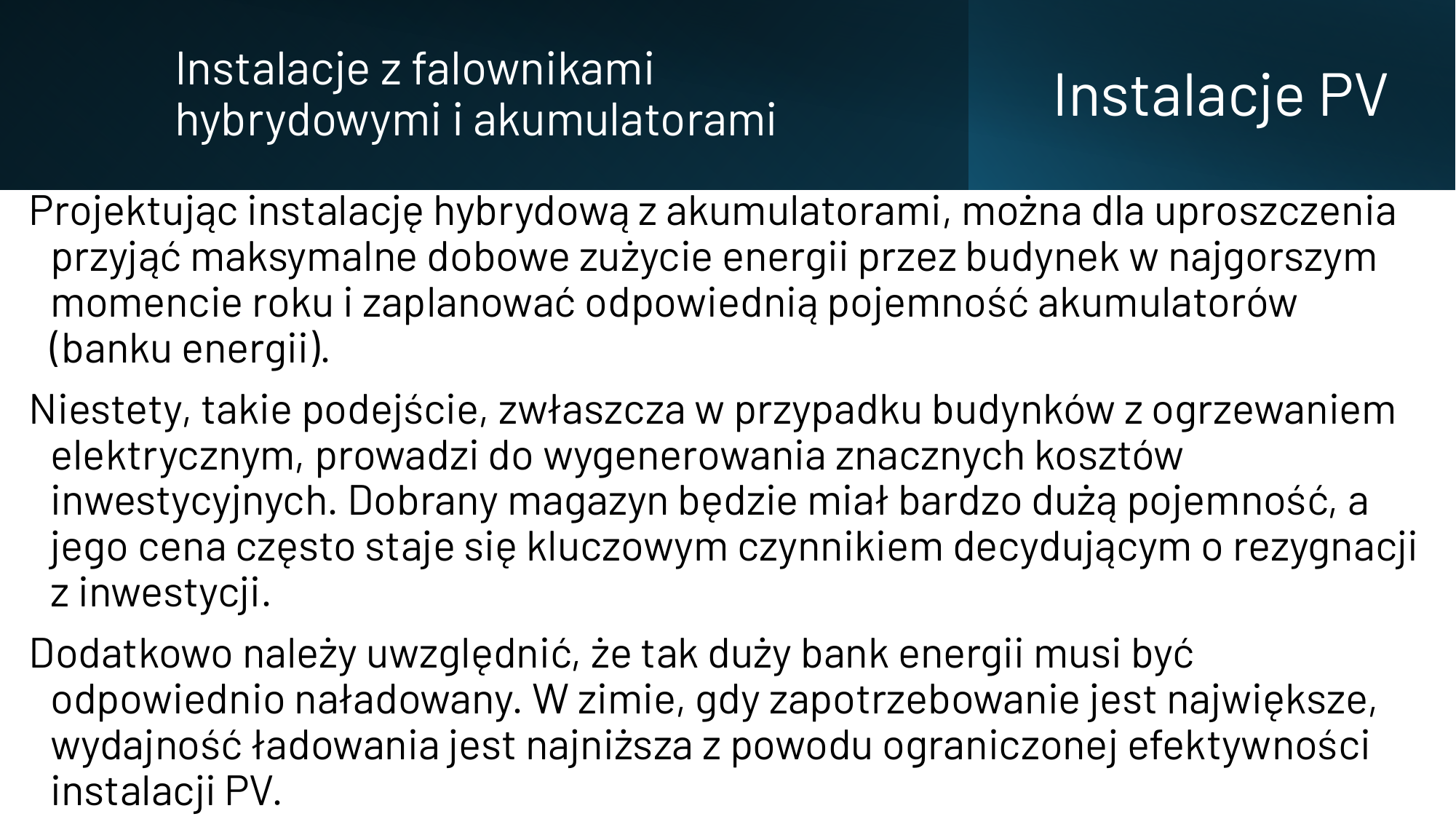

Instalacje z falownikami hybrydowymi i akumulatorami
# Instalacje PV
Projektując instalację hybrydową z akumulatorami, można dla uproszczenia przyjąć maksymalne dobowe zużycie energii przez budynek w najgorszym momencie roku i zaplanować odpowiednią pojemność akumulatorów (banku energii).
Niestety, takie podejście, zwłaszcza w przypadku budynków z ogrzewaniem elektrycznym, prowadzi do wygenerowania znacznych kosztów inwestycyjnych. Dobrany magazyn będzie miał bardzo dużą pojemność, a jego cena często staje się kluczowym czynnikiem decydującym o rezygnacji z inwestycji.
Dodatkowo należy uwzględnić, że tak duży bank energii musi być odpowiednio naładowany. W zimie, gdy zapotrzebowanie jest największe, wydajność ładowania jest najniższa z powodu ograniczonej efektywności instalacji PV.